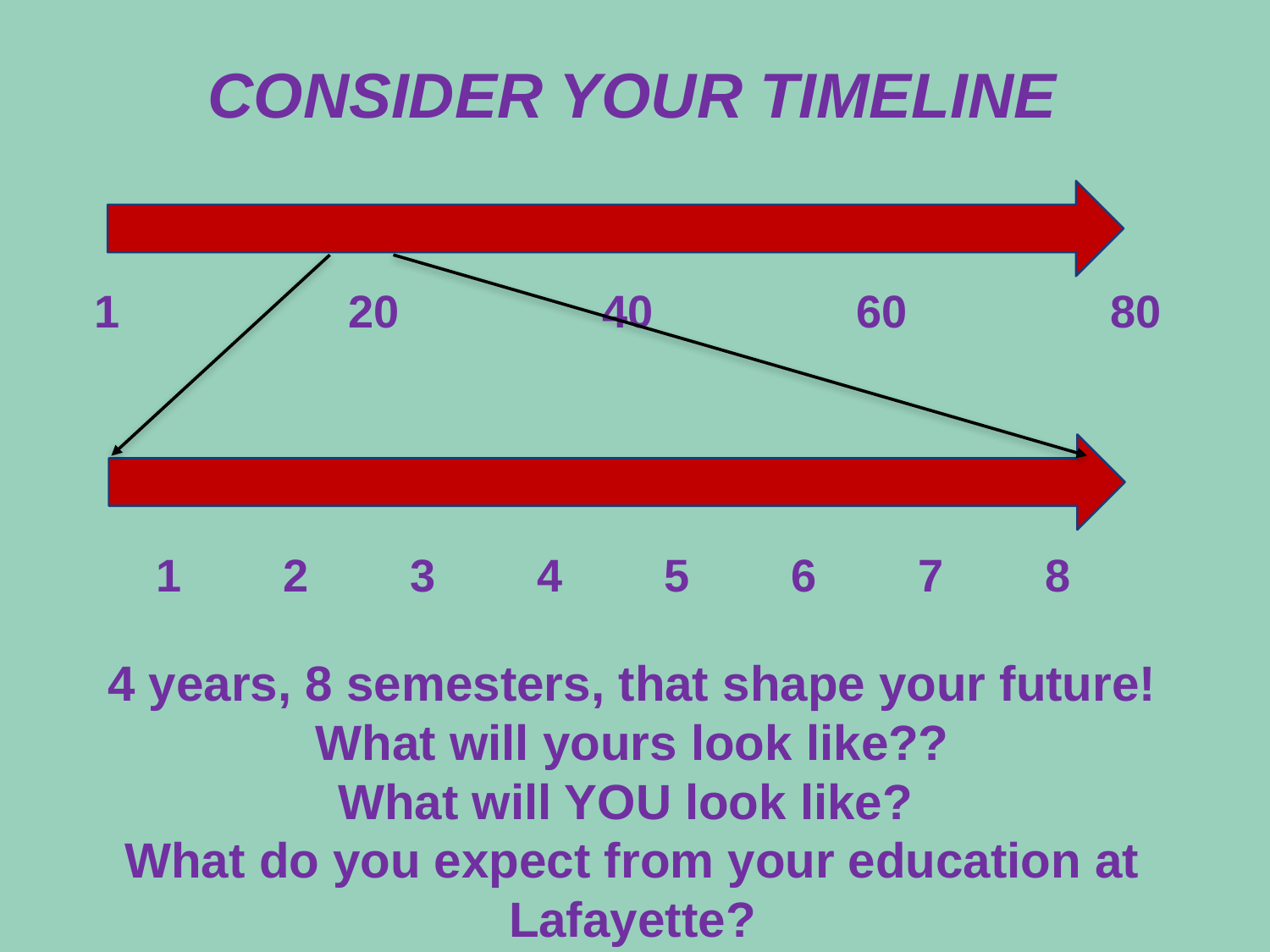

# Consider your Timeline

1		20		40		60		80

1	2	3	4	5	6	7	8

4 years, 8 semesters, that shape your future!
What will yours look like??
What will YOU look like?
What do you expect from your education at Lafayette?